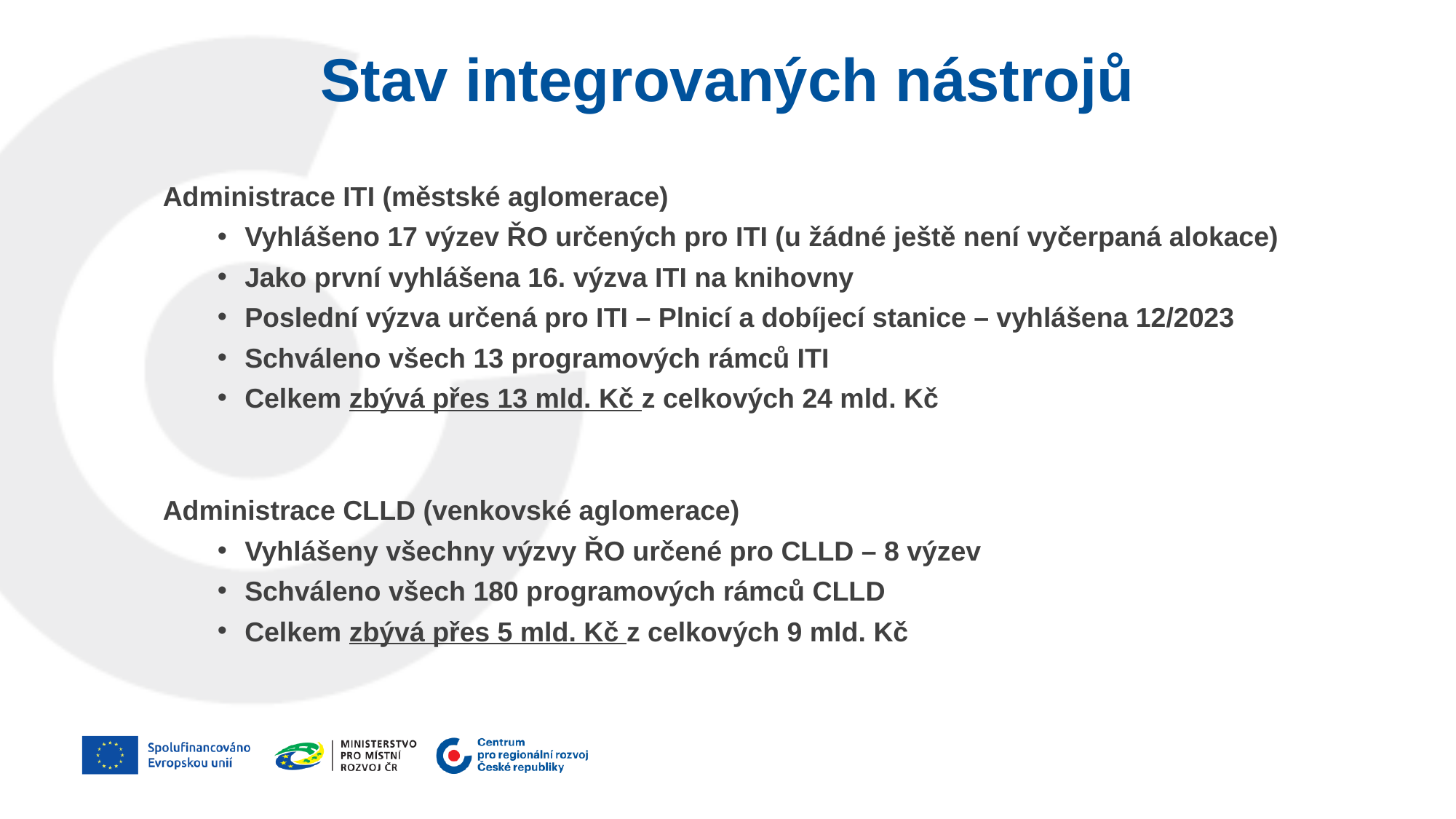

Stav integrovaných nástrojů
Administrace ITI (městské aglomerace)
Vyhlášeno 17 výzev ŘO určených pro ITI (u žádné ještě není vyčerpaná alokace)
Jako první vyhlášena 16. výzva ITI na knihovny
Poslední výzva určená pro ITI – Plnicí a dobíjecí stanice – vyhlášena 12/2023
Schváleno všech 13 programových rámců ITI
Celkem zbývá přes 13 mld. Kč z celkových 24 mld. Kč

Administrace CLLD (venkovské aglomerace)
Vyhlášeny všechny výzvy ŘO určené pro CLLD – 8 výzev
Schváleno všech 180 programových rámců CLLD
Celkem zbývá přes 5 mld. Kč z celkových 9 mld. Kč